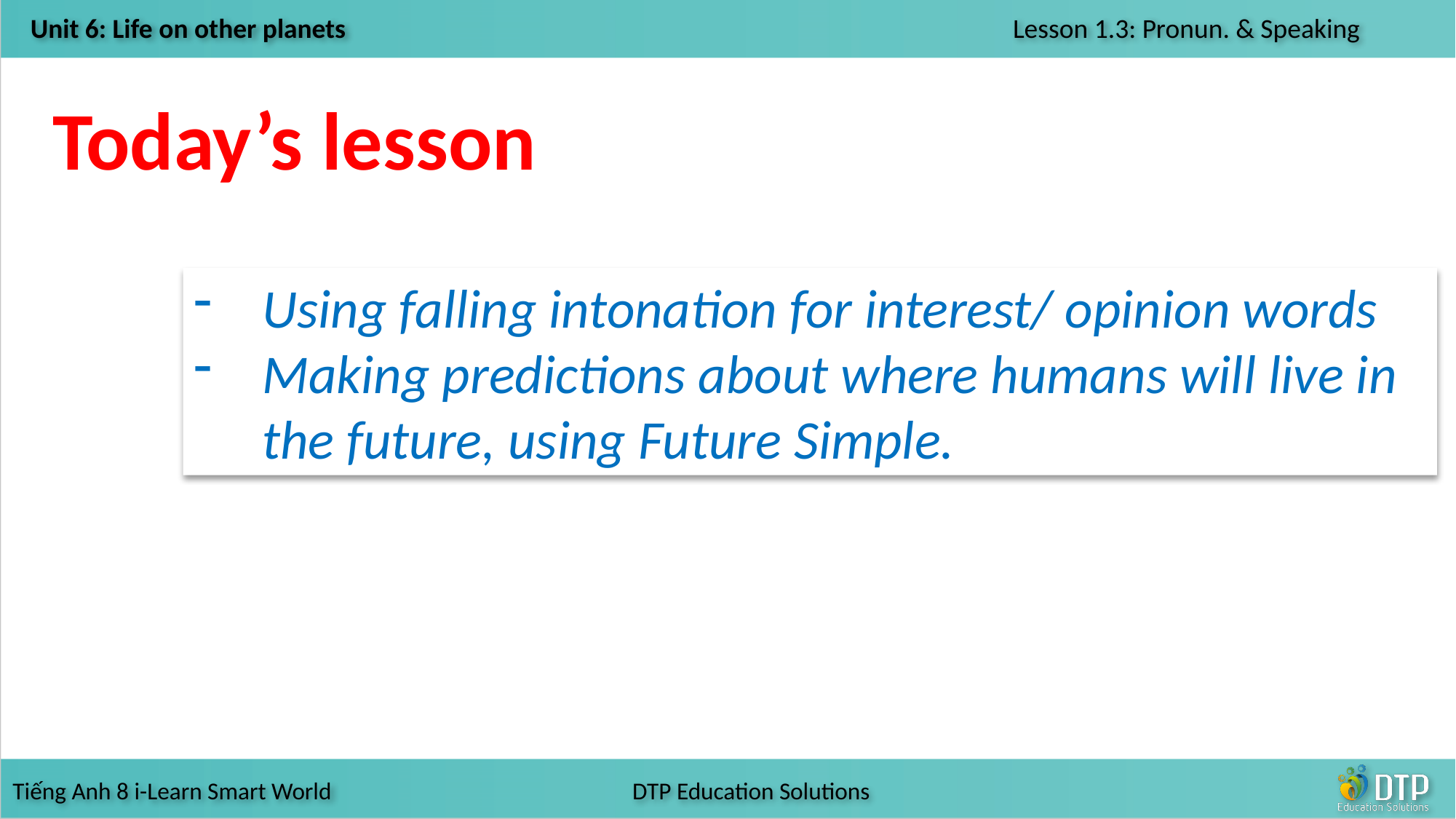

Today’s lesson
Using falling intonation for interest/ opinion words
Making predictions about where humans will live in the future, using Future Simple.